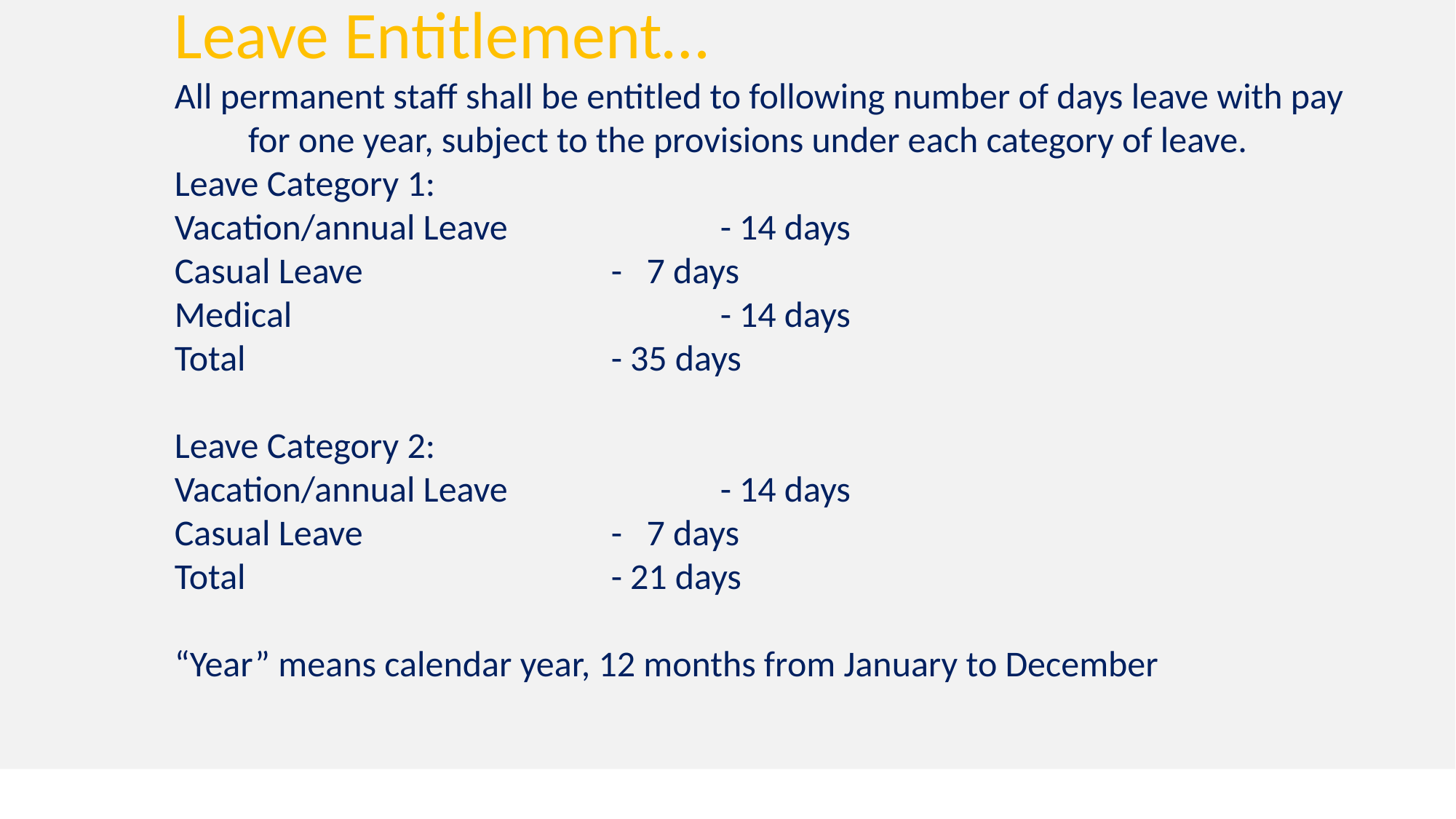

Leave Entitlement…
All permanent staff shall be entitled to following number of days leave with pay                      for one year, subject to the provisions under each category of leave.
Leave Category 1:
Vacation/annual Leave		- 14 days
Casual Leave 			-   7 days
Medical 	 			- 14 days
Total 				- 35 days

Leave Category 2:
Vacation/annual Leave		- 14 days
Casual Leave 			-   7 days
Total 				- 21 days

“Year” means calendar year, 12 months from January to December